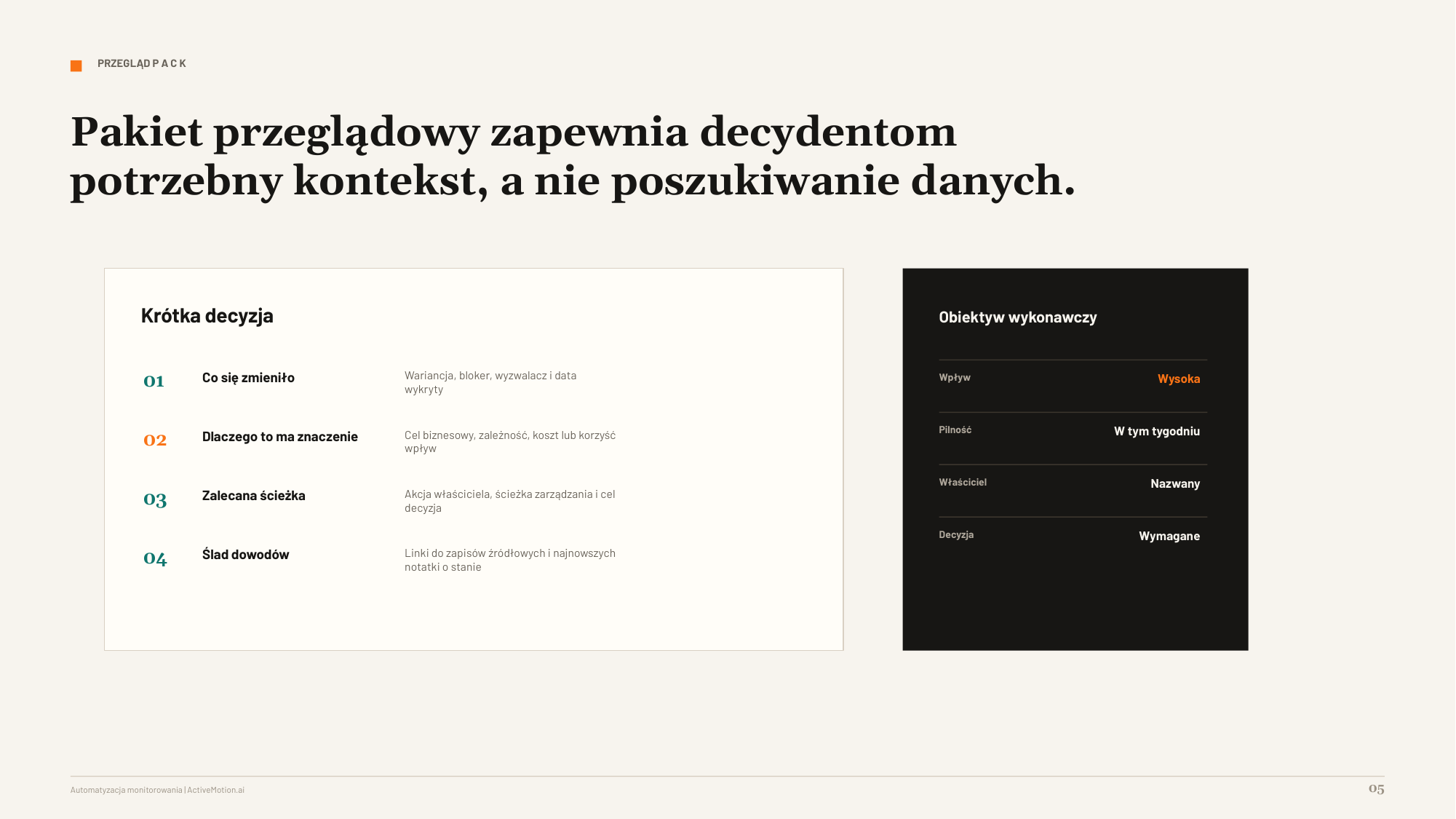

PRZEGLĄD P A C K

Pakiet przeglądowy zapewnia decydentom potrzebny kontekst, a nie poszukiwanie danych.

Krótka decyzja
Obiektyw wykonawczy

01
Co się zmieniło
Wariancja, bloker, wyzwalacz i data
wykryty
Wpływ
Wysoka

Pilność
W tym tygodniu
02
Dlaczego to ma znaczenie
Cel biznesowy, zależność, koszt lub korzyść
wpływ

Właściciel
Nazwany
03
Zalecana ścieżka
Akcja właściciela, ścieżka zarządzania i cel
decyzja

Decyzja
Wymagane
04
Ślad dowodów
Linki do zapisów źródłowych i najnowszych
notatki o stanie

05
Automatyzacja monitorowania | ActiveMotion.ai